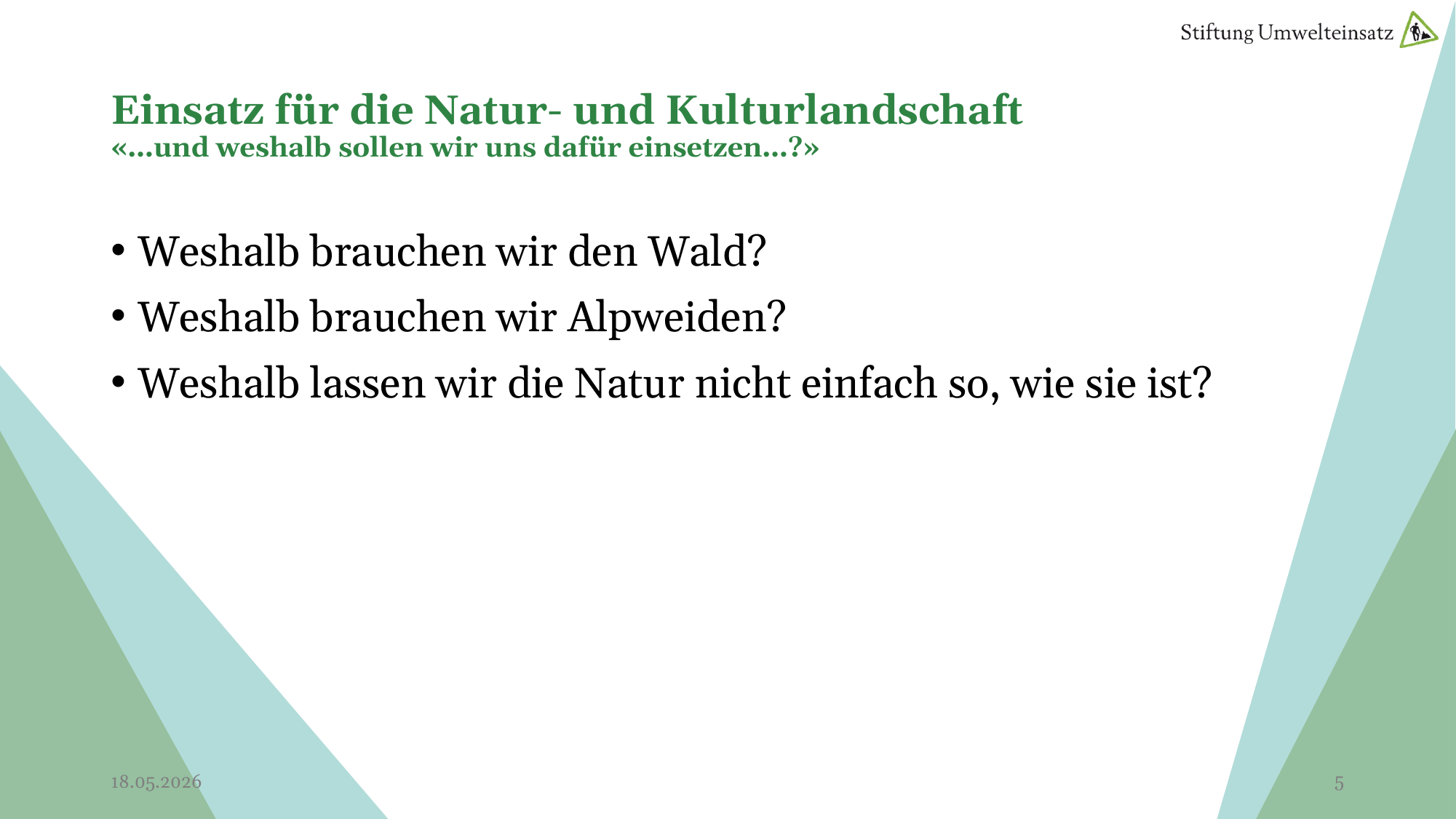

# Einsatz für die Natur- und Kulturlandschaft «…und weshalb sollen wir uns dafür einsetzen…?»
Weshalb brauchen wir den Wald?
Weshalb brauchen wir Alpweiden?
Weshalb lassen wir die Natur nicht einfach so, wie sie ist?

18.05.2026
5